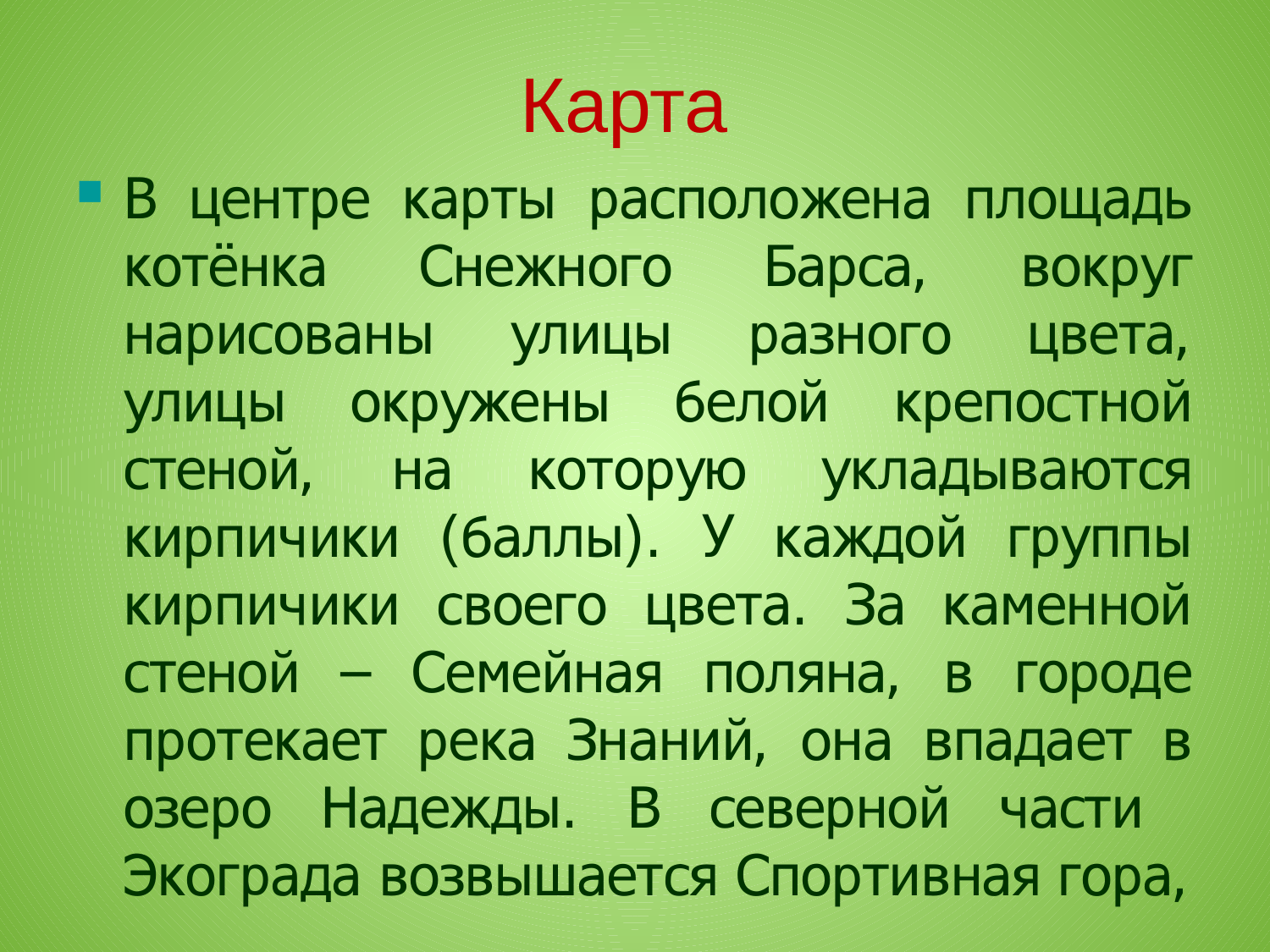

# Карта
В центре карты расположена площадь котёнка Снежного Барса, вокруг нарисованы улицы разного цвета, улицы окружены белой крепостной стеной, на которую укладываются кирпичики (баллы). У каждой группы кирпичики своего цвета. За каменной стеной – Семейная поляна, в городе протекает река Знаний, она впадает в озеро Надежды. В северной части  Экограда возвышается Спортивная гора,